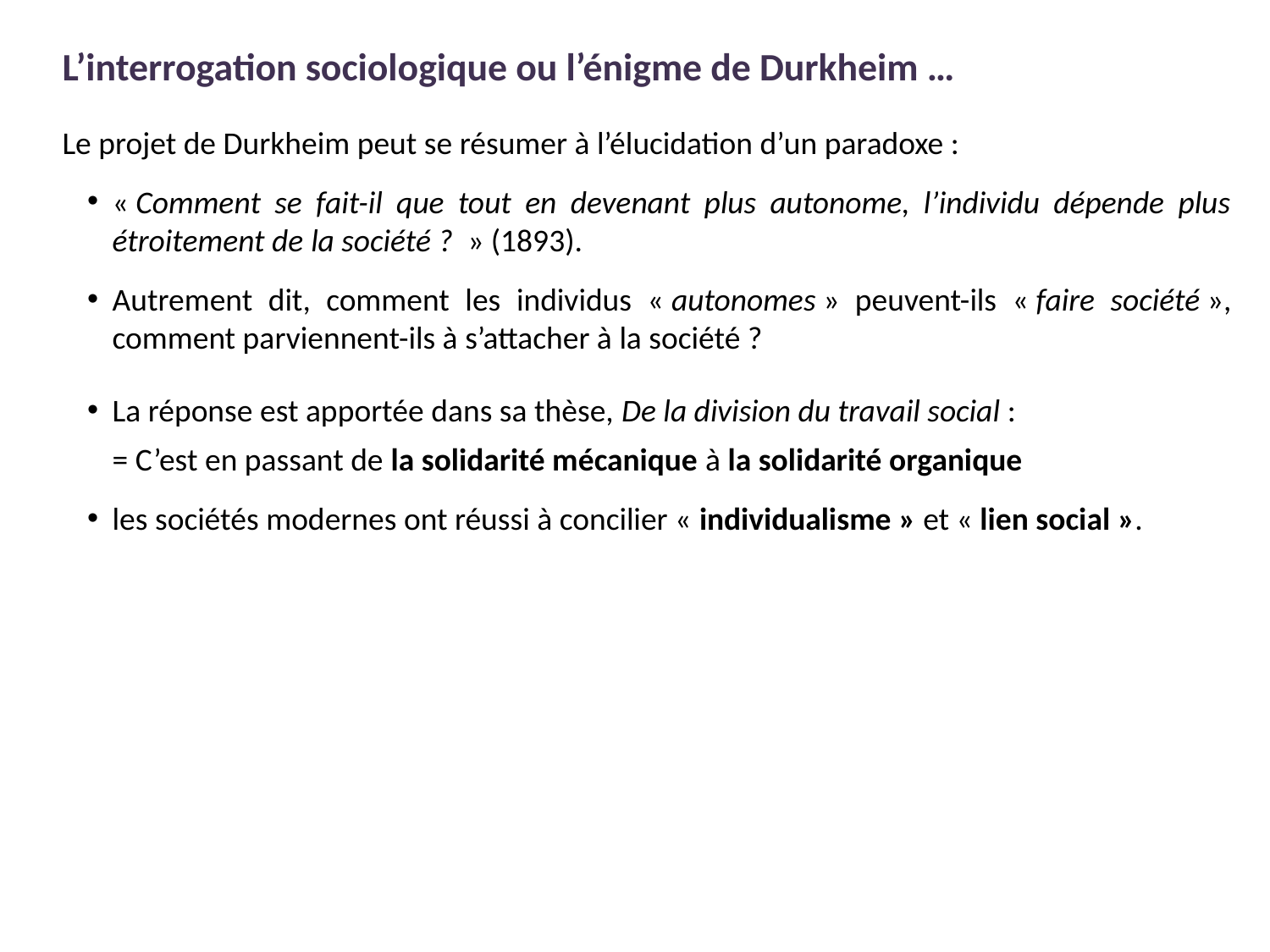

L’interrogation sociologique ou l’énigme de Durkheim …
Le projet de Durkheim peut se résumer à l’élucidation d’un paradoxe :
« Comment se fait-il que tout en devenant plus autonome, l’individu dépende plus étroitement de la société ?  » (1893).
Autrement dit, comment les individus « autonomes » peuvent-ils « faire société », comment parviennent-ils à s’attacher à la société ?
La réponse est apportée dans sa thèse, De la division du travail social :
= C’est en passant de la solidarité mécanique à la solidarité organique
les sociétés modernes ont réussi à concilier « individualisme » et « lien social ».